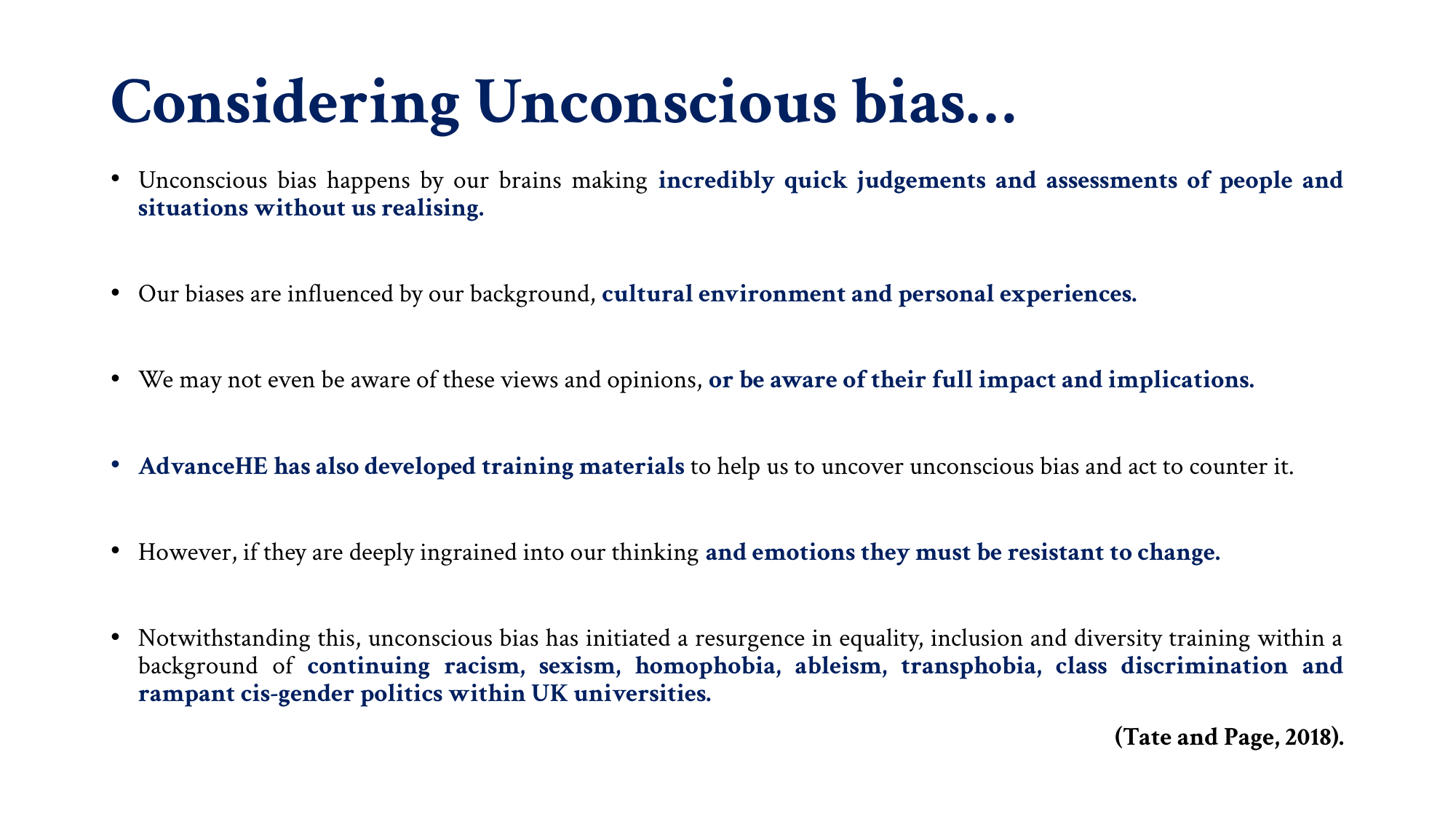

# Considering Unconscious bias…
Unconscious bias happens by our brains making incredibly quick judgements and assessments of people and situations without us realising.

Our biases are influenced by our background, cultural environment and personal experiences.

We may not even be aware of these views and opinions, or be aware of their full impact and implications.

AdvanceHE has also developed training materials to help us to uncover unconscious bias and act to counter it.

However, if they are deeply ingrained into our thinking and emotions they must be resistant to change.

Notwithstanding this, unconscious bias has initiated a resurgence in equality, inclusion and diversity training within a background of continuing racism, sexism, homophobia, ableism, transphobia, class discrimination and rampant cis-gender politics within UK universities.
(Tate and Page, 2018).